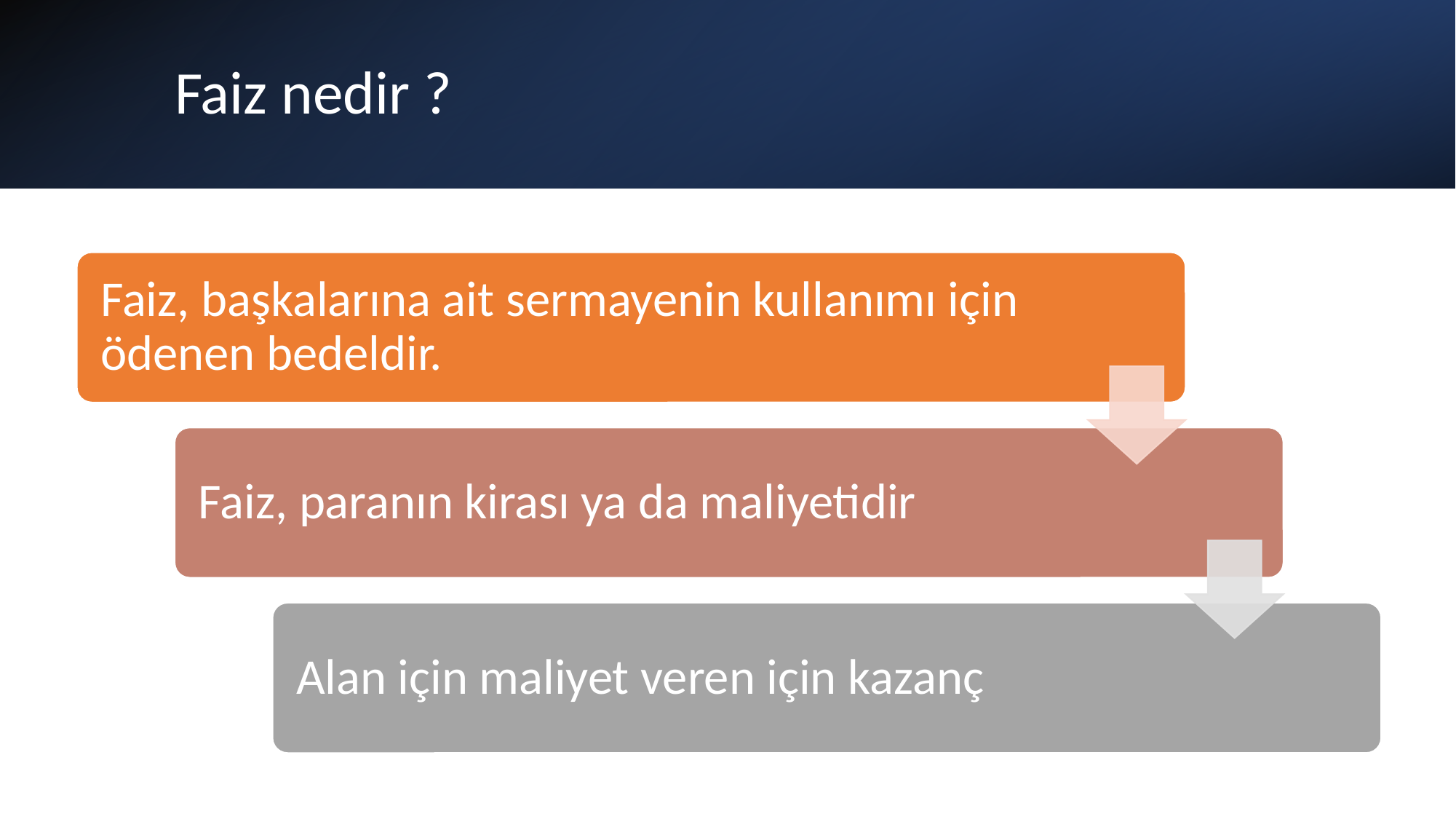

# Faiz nedir ?
Faiz, başkalarına ait sermayenin kullanımı için ödenen bedeldir.
Faiz, paranın kirası ya da maliyetidir
Alan için maliyet veren için kazanç